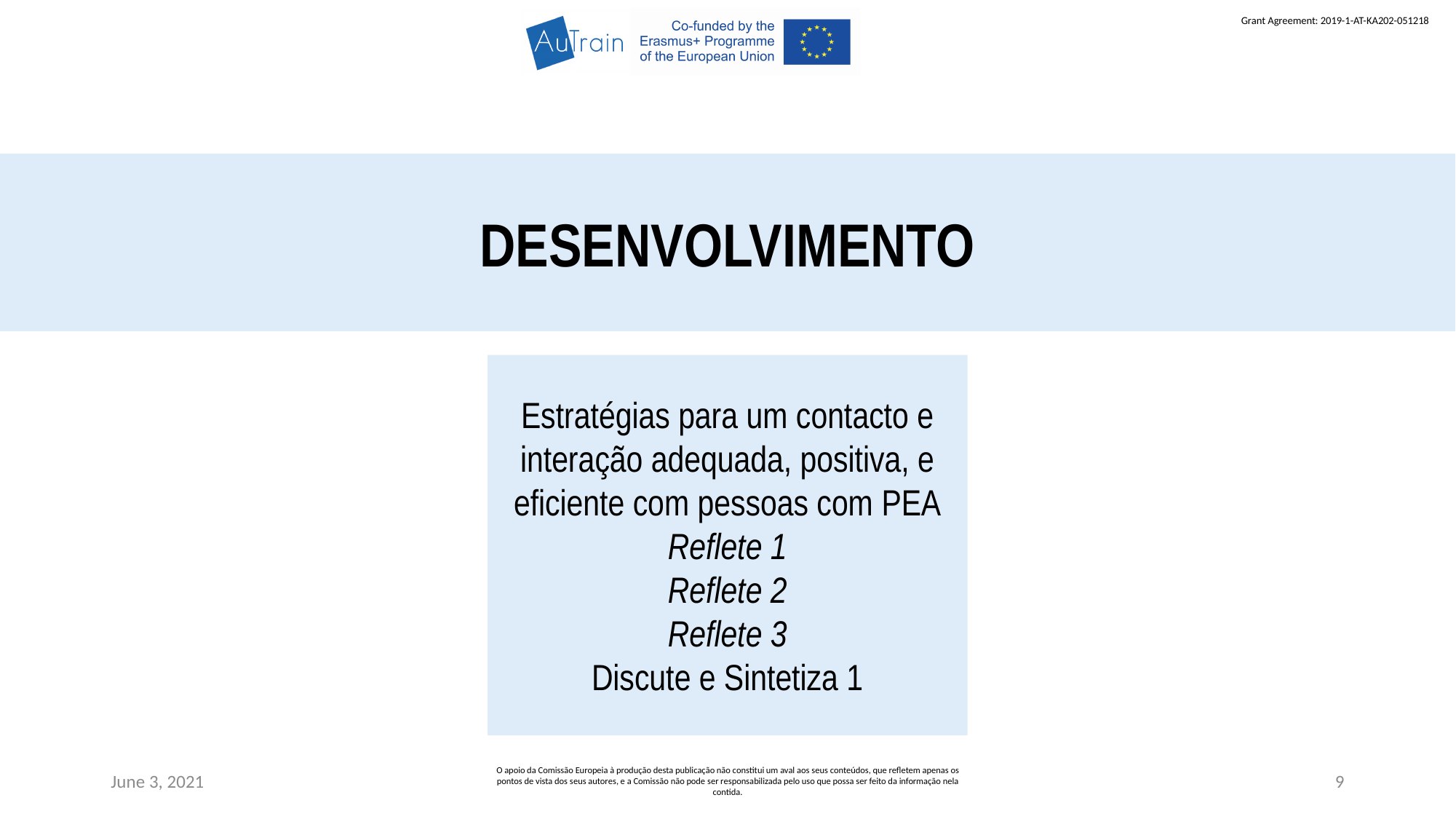

DESENVOLVIMENTO

Estratégias para um contacto e interação adequada, positiva, e eficiente com pessoas com PEA
Reflete 1
Reflete 2
Reflete 3
Discute e Sintetiza 1
June 3, 2021
O apoio da Comissão Europeia à produção desta publicação não constitui um aval aos seus conteúdos, que refletem apenas os pontos de vista dos seus autores, e a Comissão não pode ser responsabilizada pelo uso que possa ser feito da informação nela contida.
9